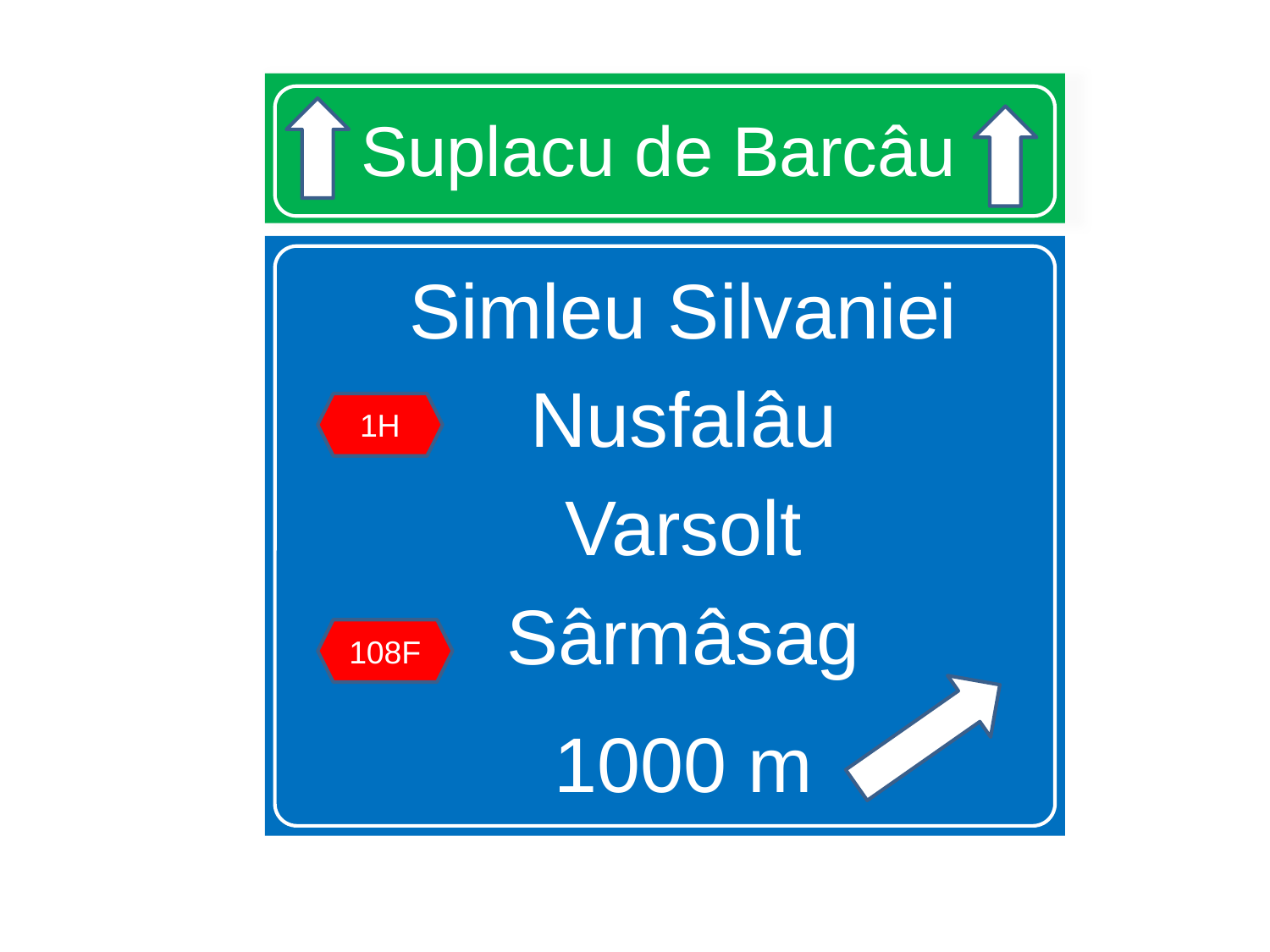

# Suplacu de Barcâu

Simleu Silvaniei
Nusfalâu
Varsolt
Sârmâsag

1000 m

1H
108F